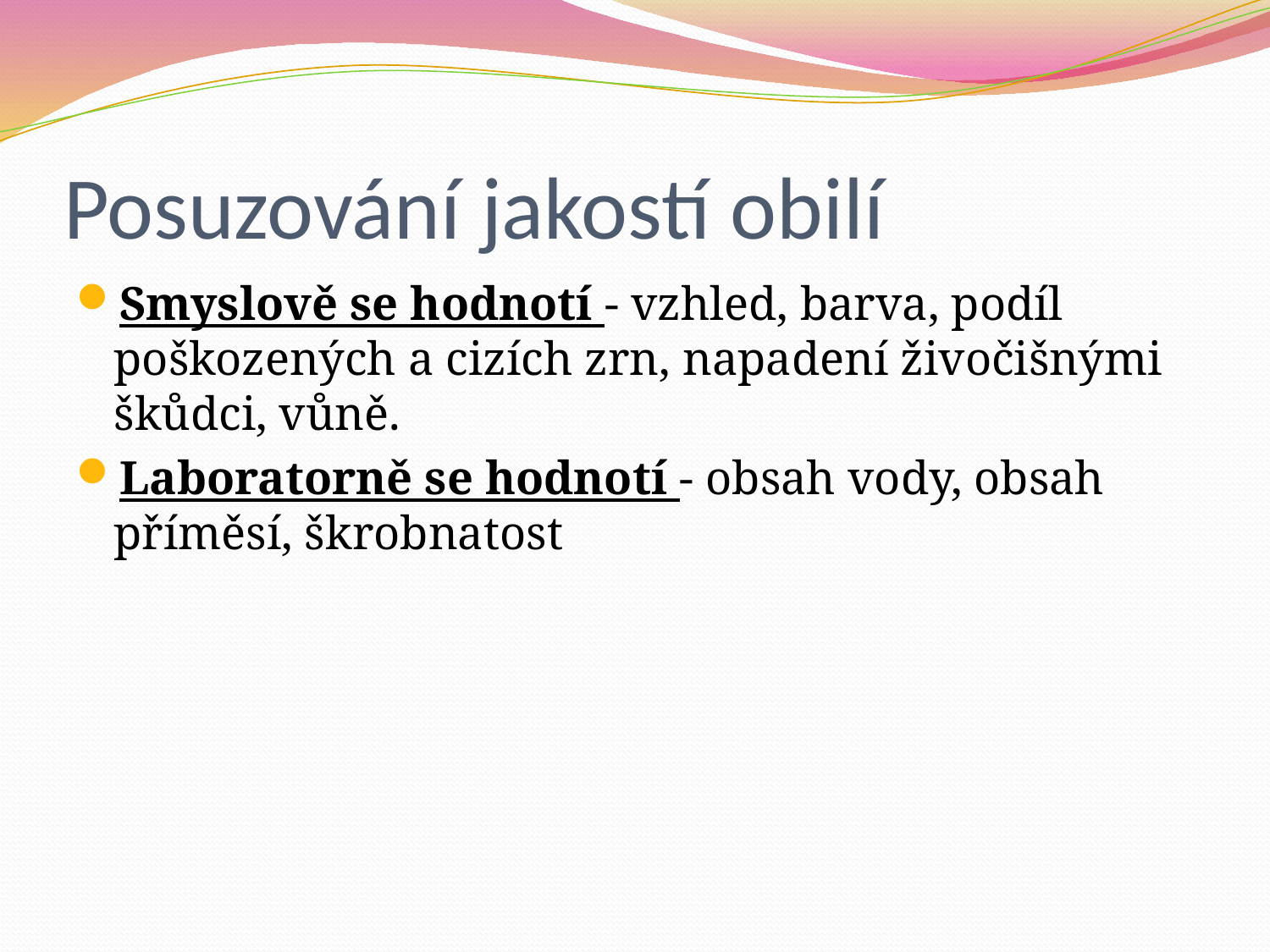

# Posuzování jakostí obilí
Smyslově se hodnotí - vzhled, barva, podíl poškozených a cizích zrn, napadení živočišnými škůdci, vůně.
Laboratorně se hodnotí - obsah vody, obsah příměsí, škrobnatost